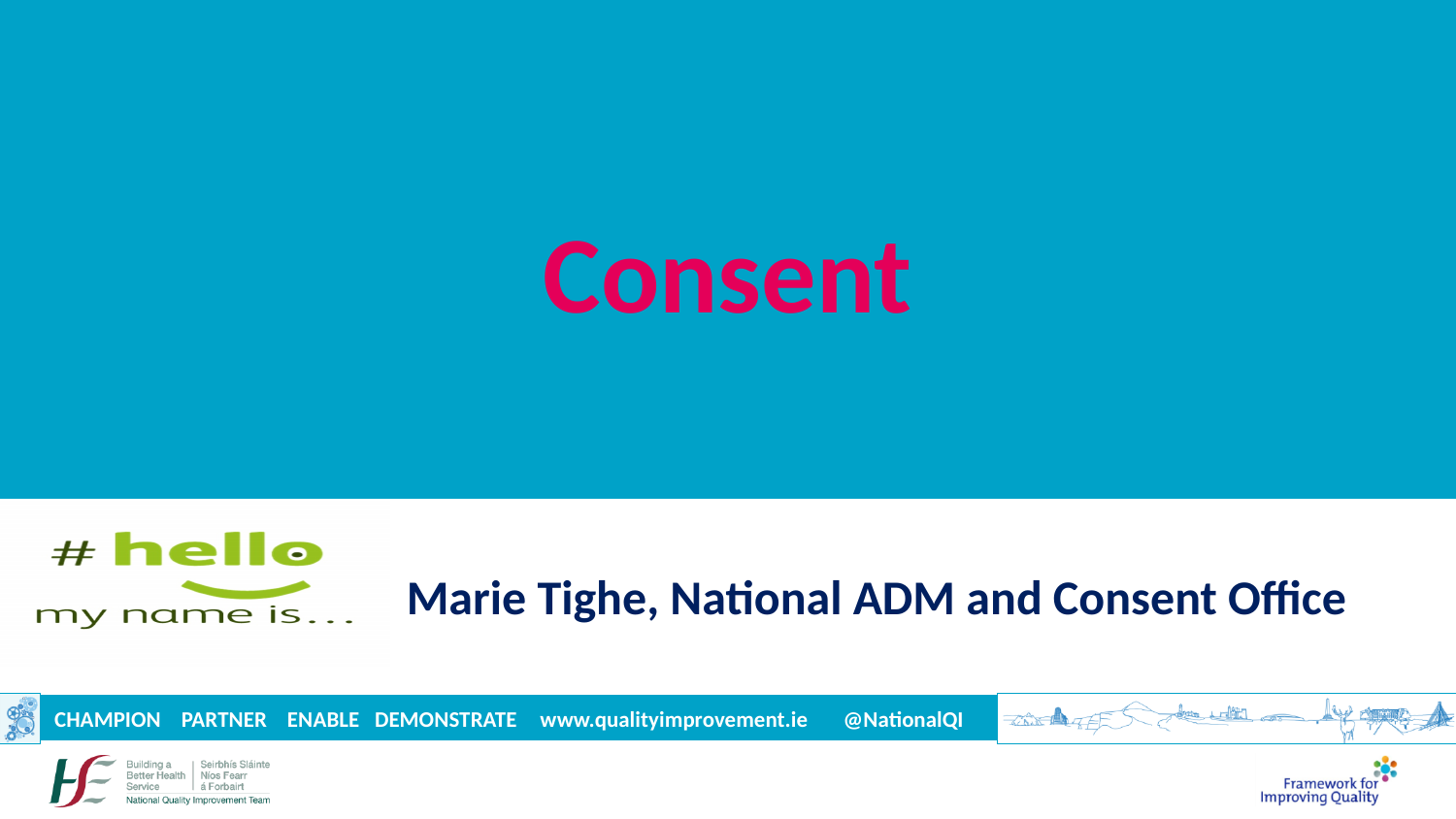

# Consent

Marie Tighe, National ADM and Consent Office